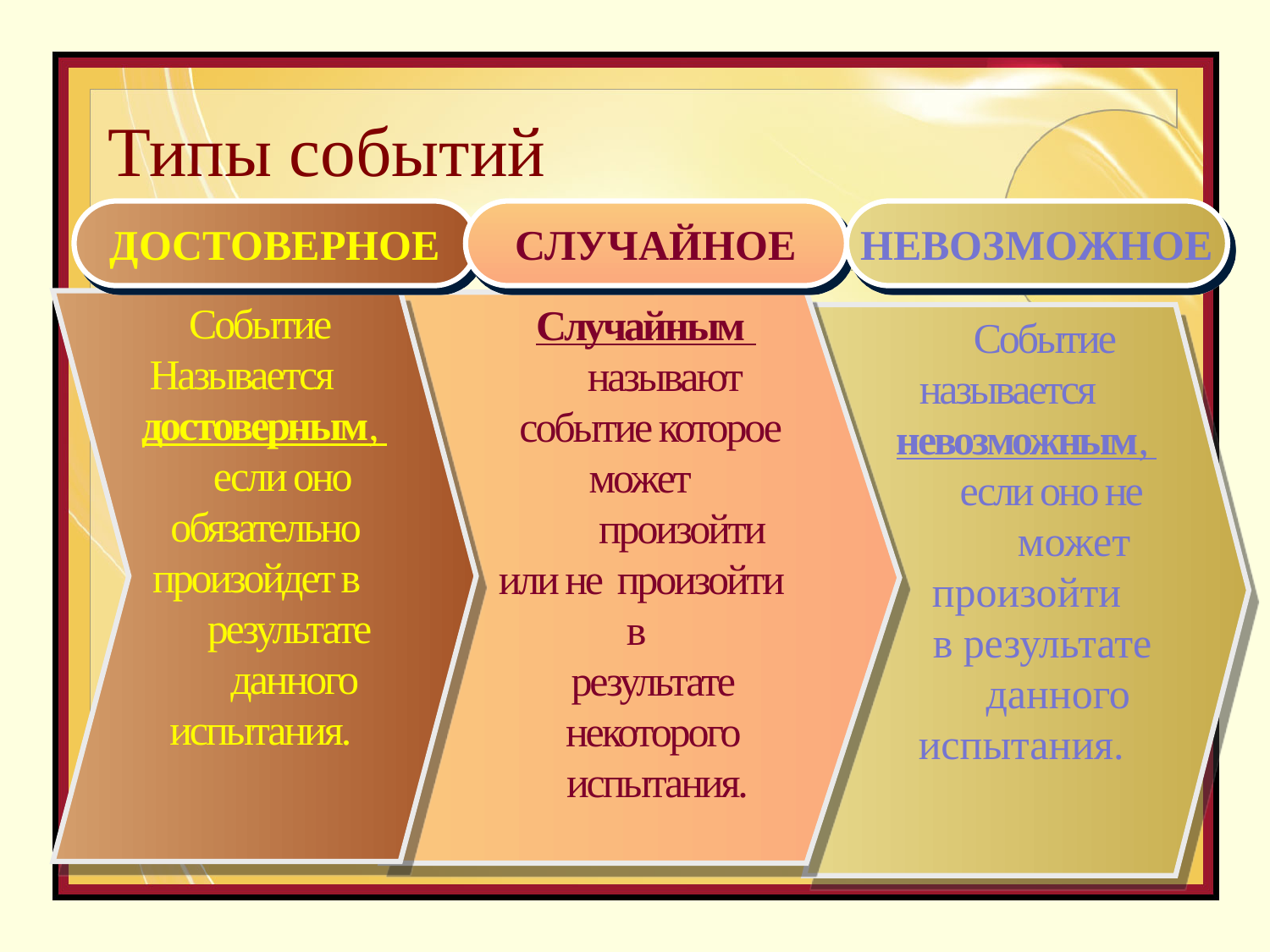

# Типы событий
ДОСТОВЕРНОЕ
СЛУЧАЙНОЕ
НЕВОЗМОЖНОЕ

Событие
Называется       достоверным,
    если оно обязательно произойдет в
       результате
       данного испытания.

 Случайным
       называют
  событие которое может
          произойти или не  произойти в
    результате
    некоторого
     испытания.

    Событие называется      невозможным,
       если оно не
         может произойти
    в результате
      данного испытания.